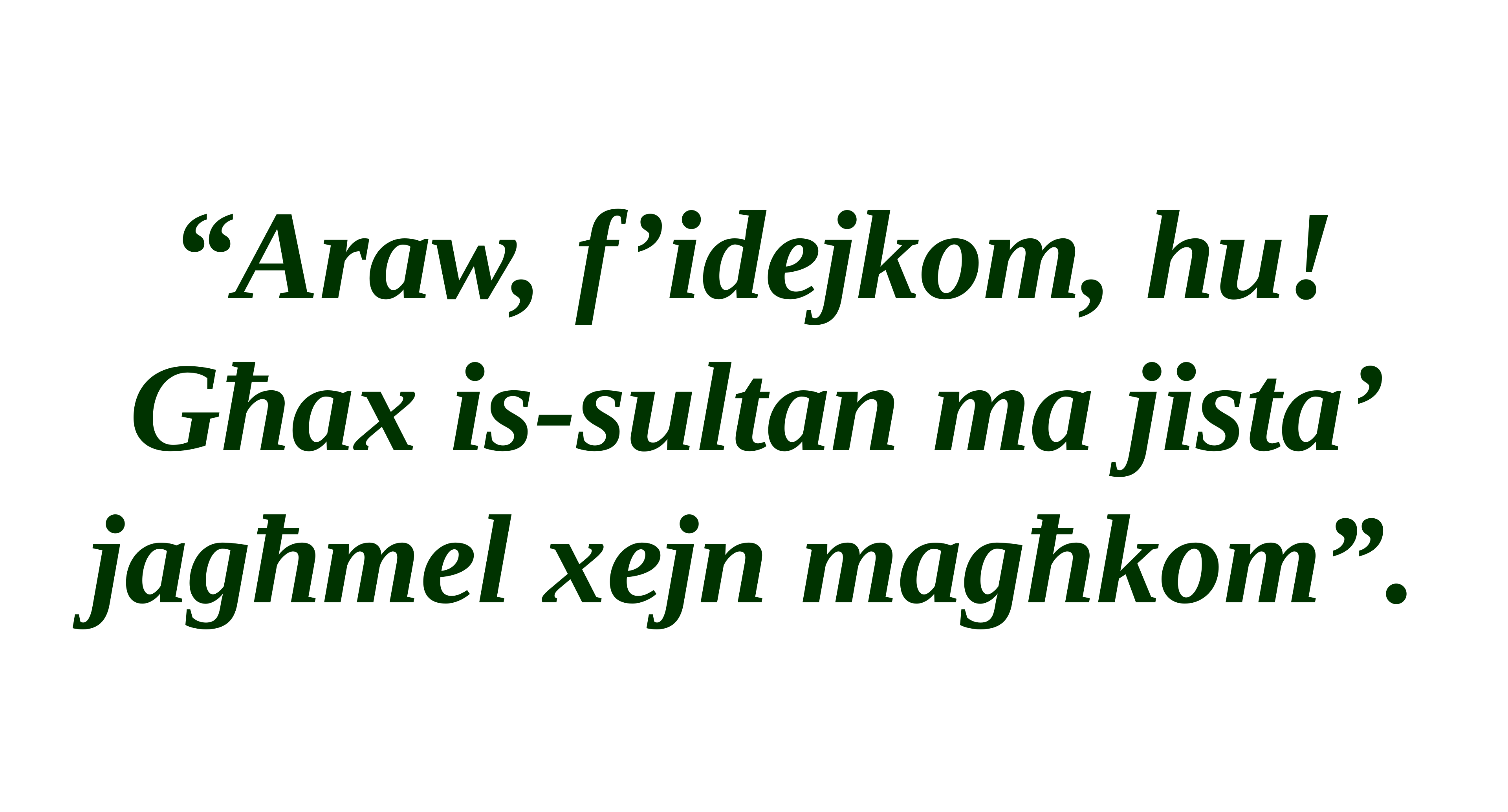

“Araw, f’idejkom, hu! Għax is-sultan ma jista’ jagħmel xejn magħkom”.